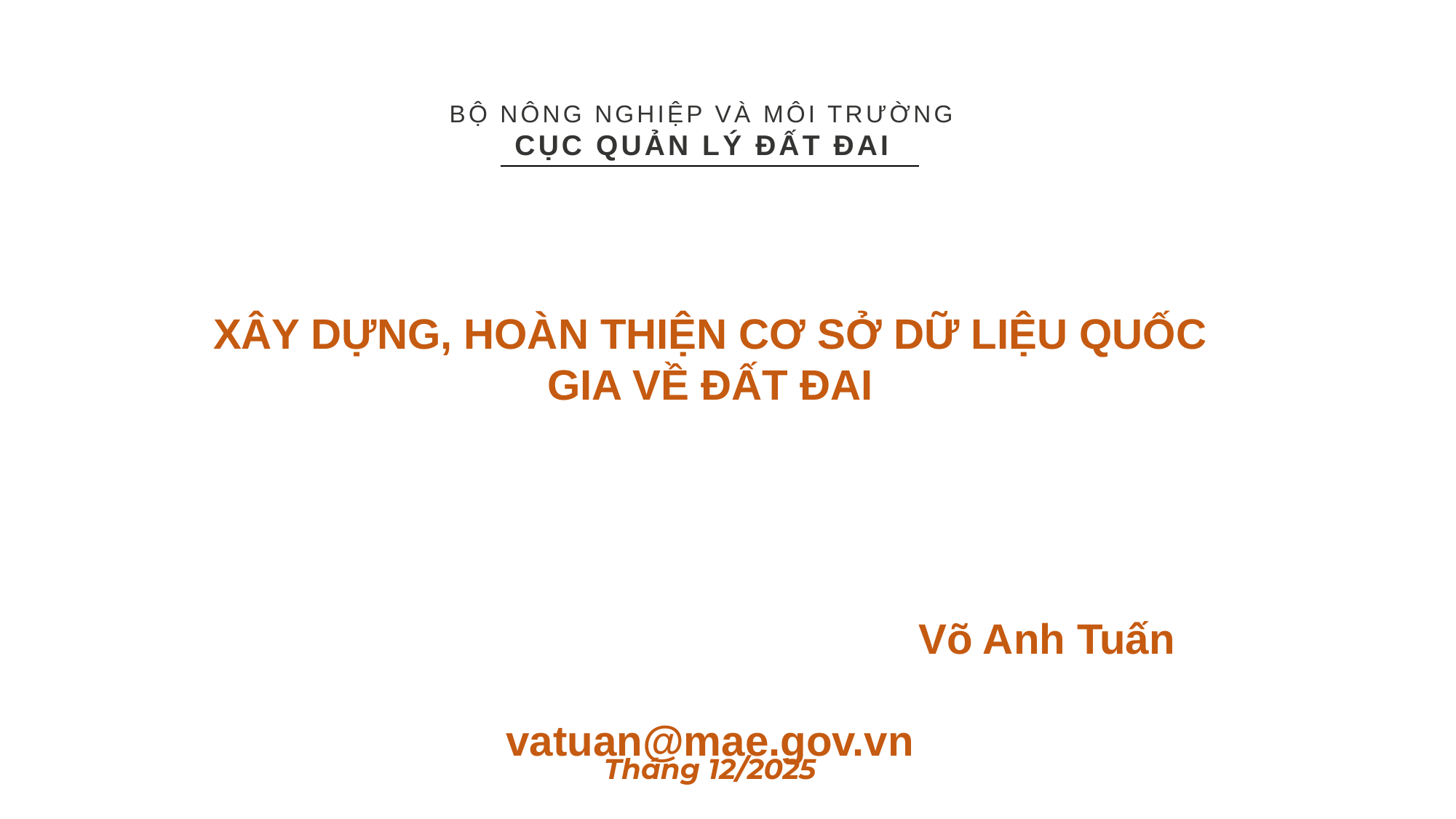

BỘ NÔNG NGHIỆP VÀ MÔI TRƯỜNG
CỤC QUẢN LÝ ĐẤT ĐAI
XÂY DỰNG, HOÀN THIỆN CƠ SỞ DỮ LIỆU QUỐC GIA VỀ ĐẤT ĐAI

                                                         Võ Anh Tuấn
                                                           vatuan@mae.gov.vn
Tháng 12/2025